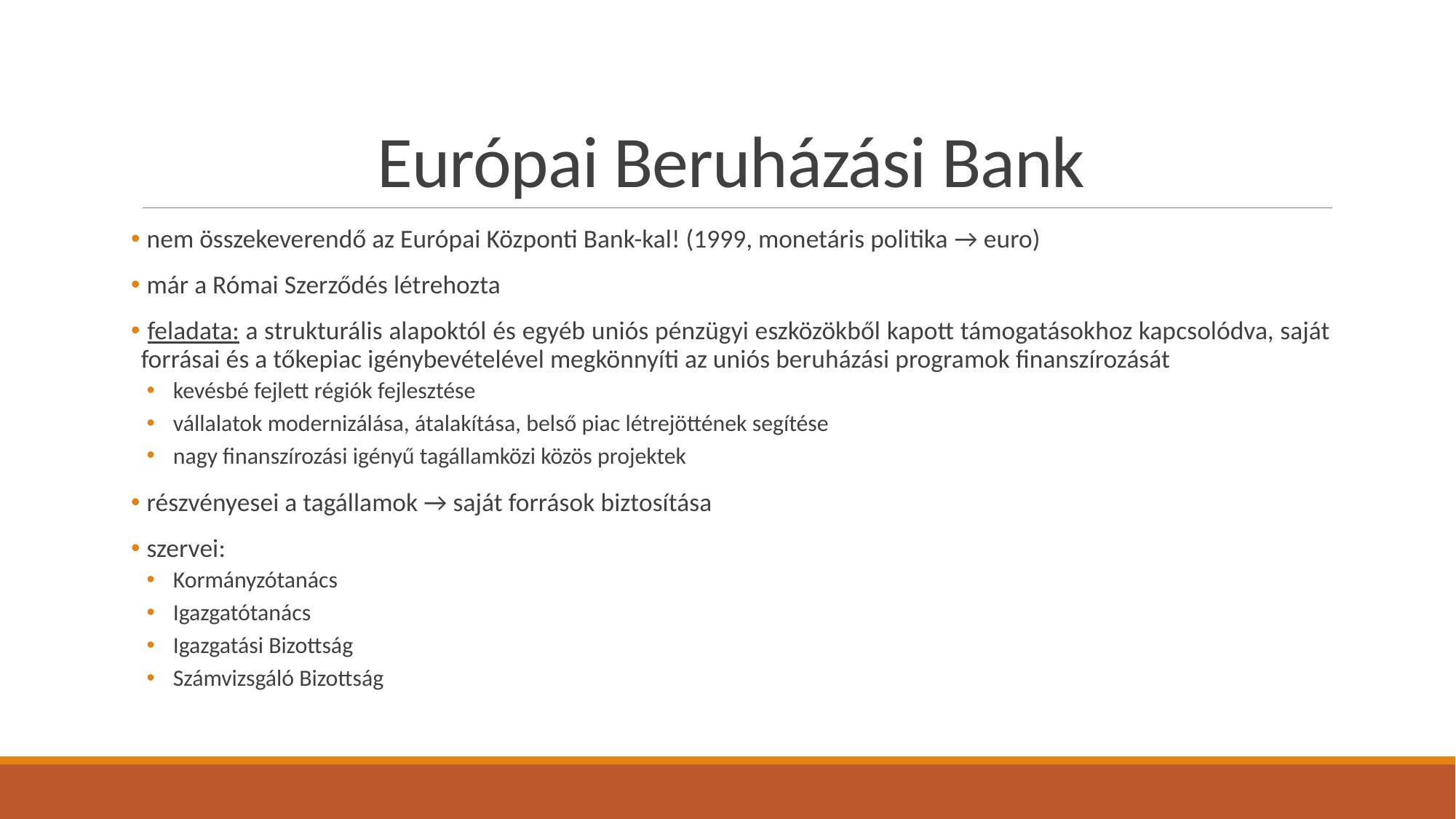

# Európai Beruházási Bank
 nem összekeverendő az Európai Központi Bank-kal! (1999, monetáris politika → euro)
 már a Római Szerződés létrehozta
 feladata: a strukturális alapoktól és egyéb uniós pénzügyi eszközökből kapott támogatásokhoz kapcsolódva, saját forrásai és a tőkepiac igénybevételével megkönnyíti az uniós beruházási programok finanszírozását
kevésbé fejlett régiók fejlesztése
vállalatok modernizálása, átalakítása, belső piac létrejöttének segítése
nagy finanszírozási igényű tagállamközi közös projektek
 részvényesei a tagállamok → saját források biztosítása
 szervei:
Kormányzótanács
Igazgatótanács
Igazgatási Bizottság
Számvizsgáló Bizottság